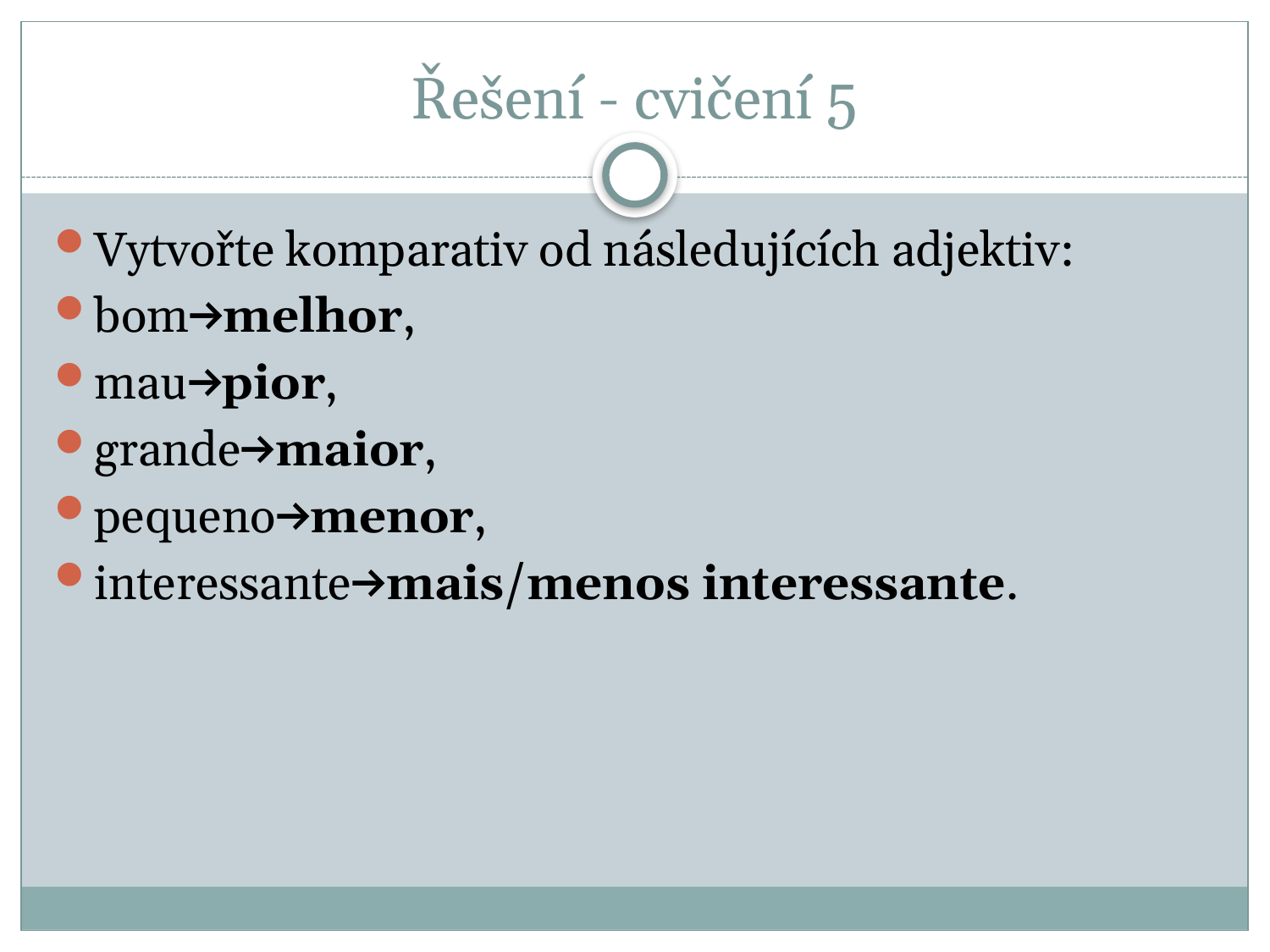

# Řešení - cvičení 5
Vytvořte komparativ od následujících adjektiv:
bom→melhor,
mau→pior,
grande→maior,
pequeno→menor,
interessante→mais/menos interessante.